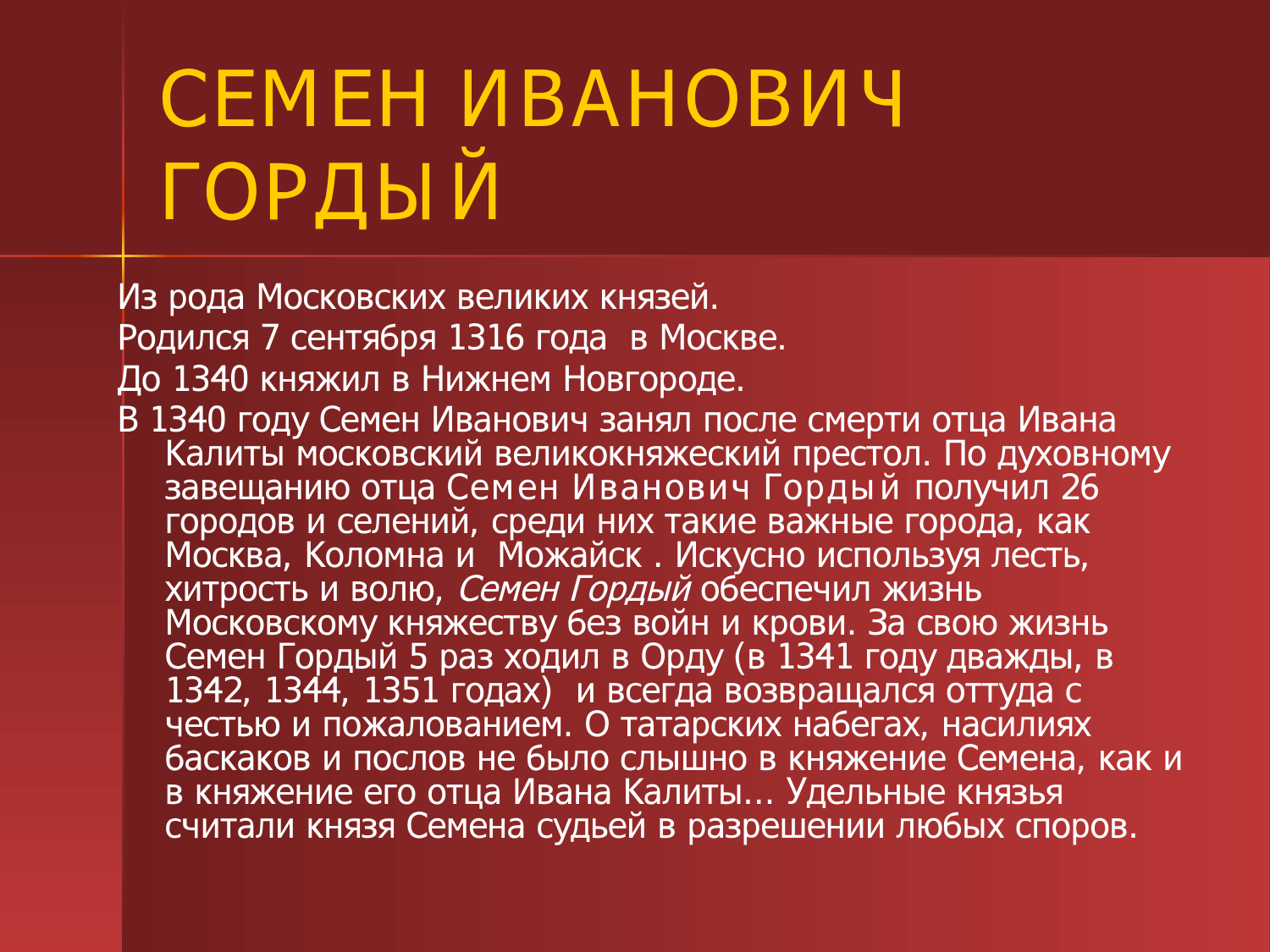

# СЕМЕН ИВАНОВИЧ ГОРДЫЙ
Из рода Московских великих князей.
Родился 7 сентября 1316 года  в Москве.
До 1340 княжил в Нижнем Новгороде.
В 1340 году Семен Иванович занял после смерти отца Ивана Калиты московский великокняжеский престол. По духовному завещанию отца Семен Иванович Гордый получил 26 городов и селений, среди них такие важные города, как Москва, Коломна и  Можайск . Искусно используя лесть, хитрость и волю, Семен Гордый обеспечил жизнь Московскому княжеству без войн и крови. За свою жизнь Семен Гордый 5 раз ходил в Орду (в 1341 году дважды, в 1342, 1344, 1351 годах)  и всегда возвращался оттуда с  честью и пожалованием. О татарских набегах, насилиях баскаков и послов не было слышно в княжение Семена, как и в княжение его отца Ивана Калиты... Удельные князья считали князя Семена судьей в разрешении любых споров.